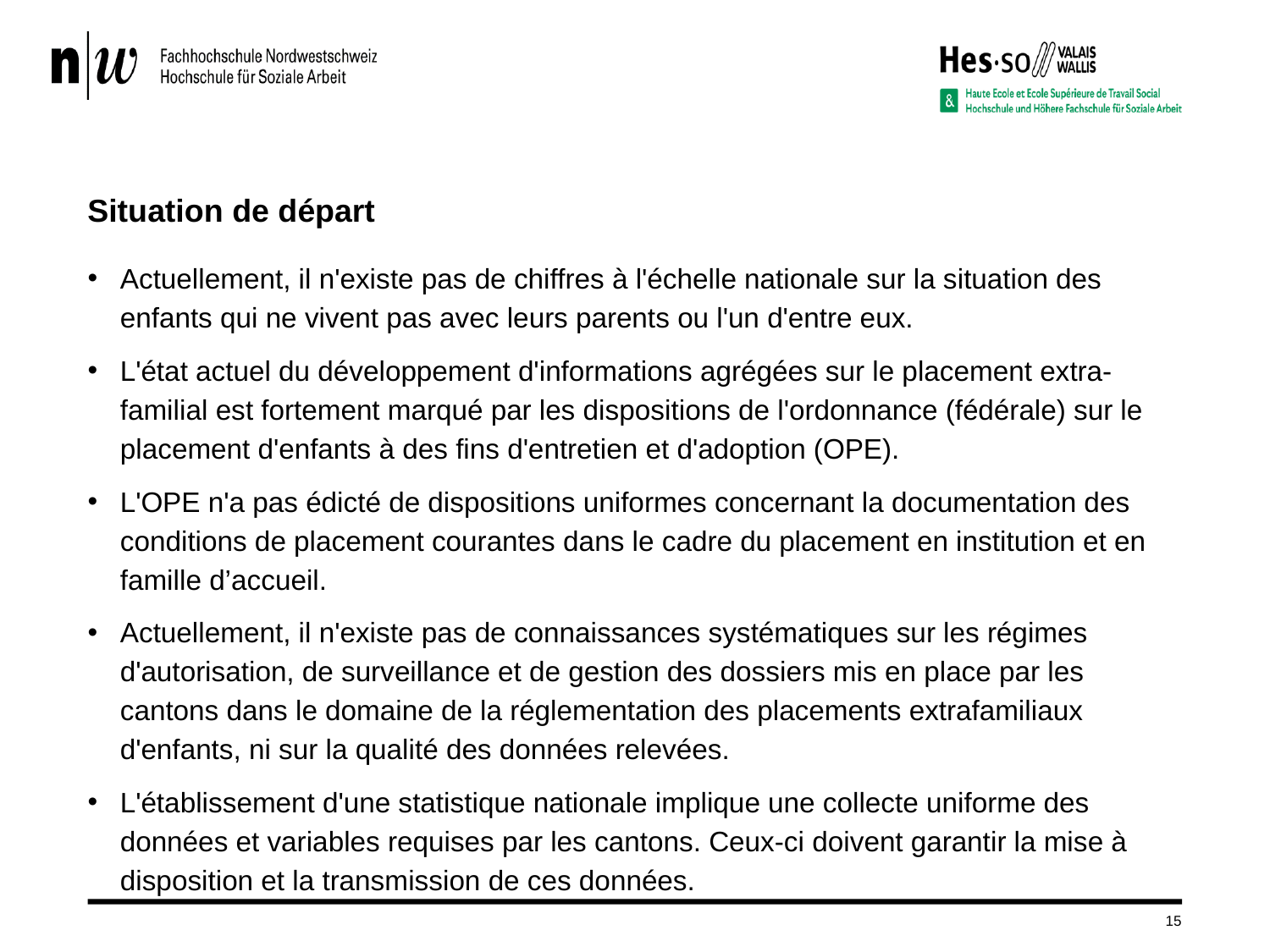

# Situation de départ
Actuellement, il n'existe pas de chiffres à l'échelle nationale sur la situation des enfants qui ne vivent pas avec leurs parents ou l'un d'entre eux.
L'état actuel du développement d'informations agrégées sur le placement extra-familial est fortement marqué par les dispositions de l'ordonnance (fédérale) sur le placement d'enfants à des fins d'entretien et d'adoption (OPE).
L'OPE n'a pas édicté de dispositions uniformes concernant la documentation des conditions de placement courantes dans le cadre du placement en institution et en famille d’accueil.
Actuellement, il n'existe pas de connaissances systématiques sur les régimes d'autorisation, de surveillance et de gestion des dossiers mis en place par les cantons dans le domaine de la réglementation des placements extrafamiliaux d'enfants, ni sur la qualité des données relevées.
L'établissement d'une statistique nationale implique une collecte uniforme des données et variables requises par les cantons. Ceux-ci doivent garantir la mise à disposition et la transmission de ces données.
15